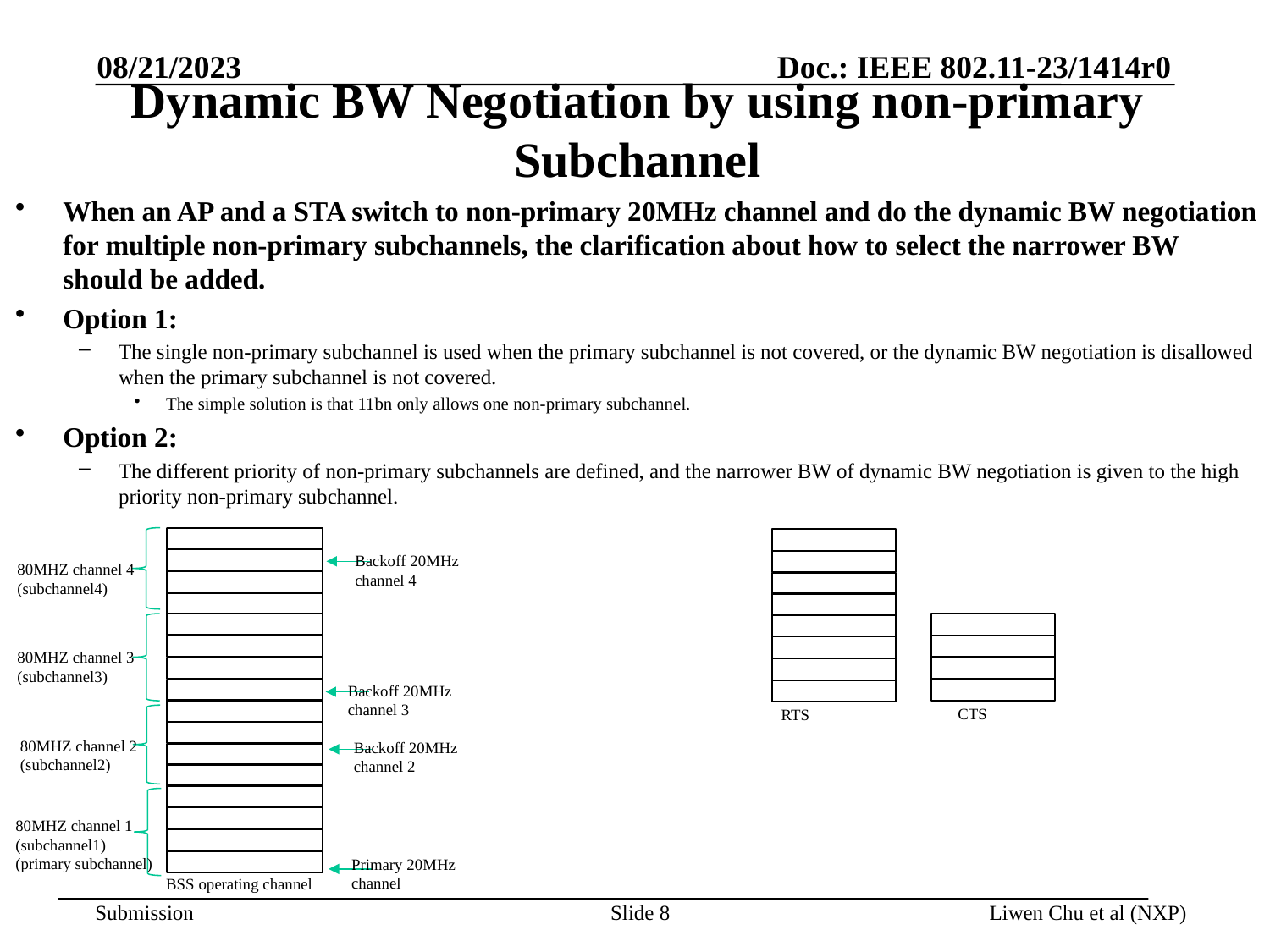

08/21/2023
# Dynamic BW Negotiation by using non-primary Subchannel
When an AP and a STA switch to non-primary 20MHz channel and do the dynamic BW negotiation for multiple non-primary subchannels, the clarification about how to select the narrower BW should be added.
Option 1:
The single non-primary subchannel is used when the primary subchannel is not covered, or the dynamic BW negotiation is disallowed when the primary subchannel is not covered.
The simple solution is that 11bn only allows one non-primary subchannel.
Option 2:
The different priority of non-primary subchannels are defined, and the narrower BW of dynamic BW negotiation is given to the high priority non-primary subchannel.

Backoff 20MHz
channel 4

80MHZ channel 4
(subchannel4)

80MHZ channel 3
(subchannel3)

Backoff 20MHz
channel 3

CTS
RTS

80MHZ channel 2
(subchannel2)

Backoff 20MHz
channel 2

80MHZ channel 1
(subchannel1)
(primary subchannel)

Primary 20MHz
channel

BSS operating channel
Slide 8
Liwen Chu et al (NXP)